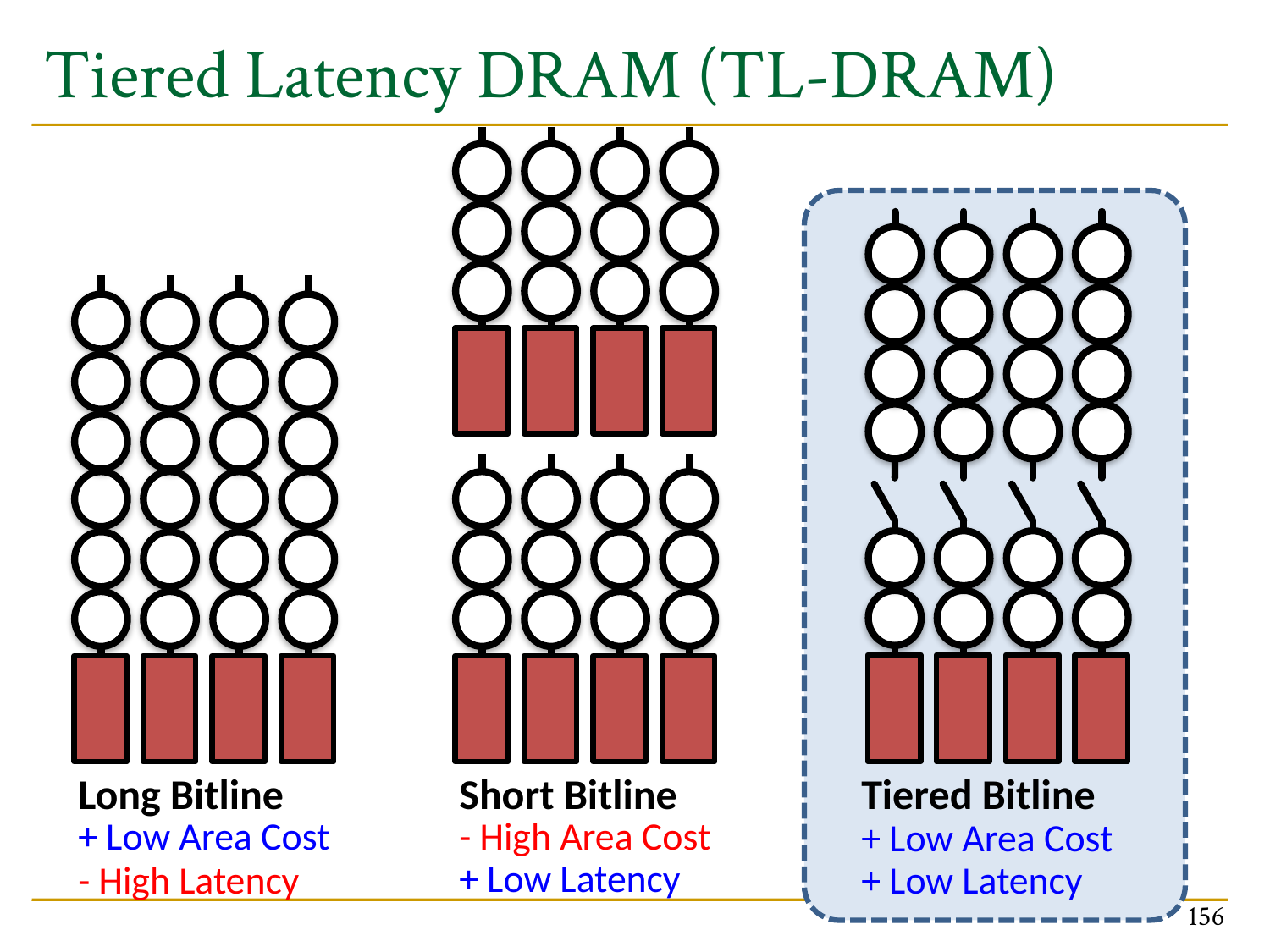

# Tiered Latency DRAM (TL-DRAM)

Short Bitline
- High Area Cost
+ Low Latency

Tiered Bitline
+ Low Area Cost
+ Low Latency

Long Bitline
+ Low Area Cost
- High Latency
156